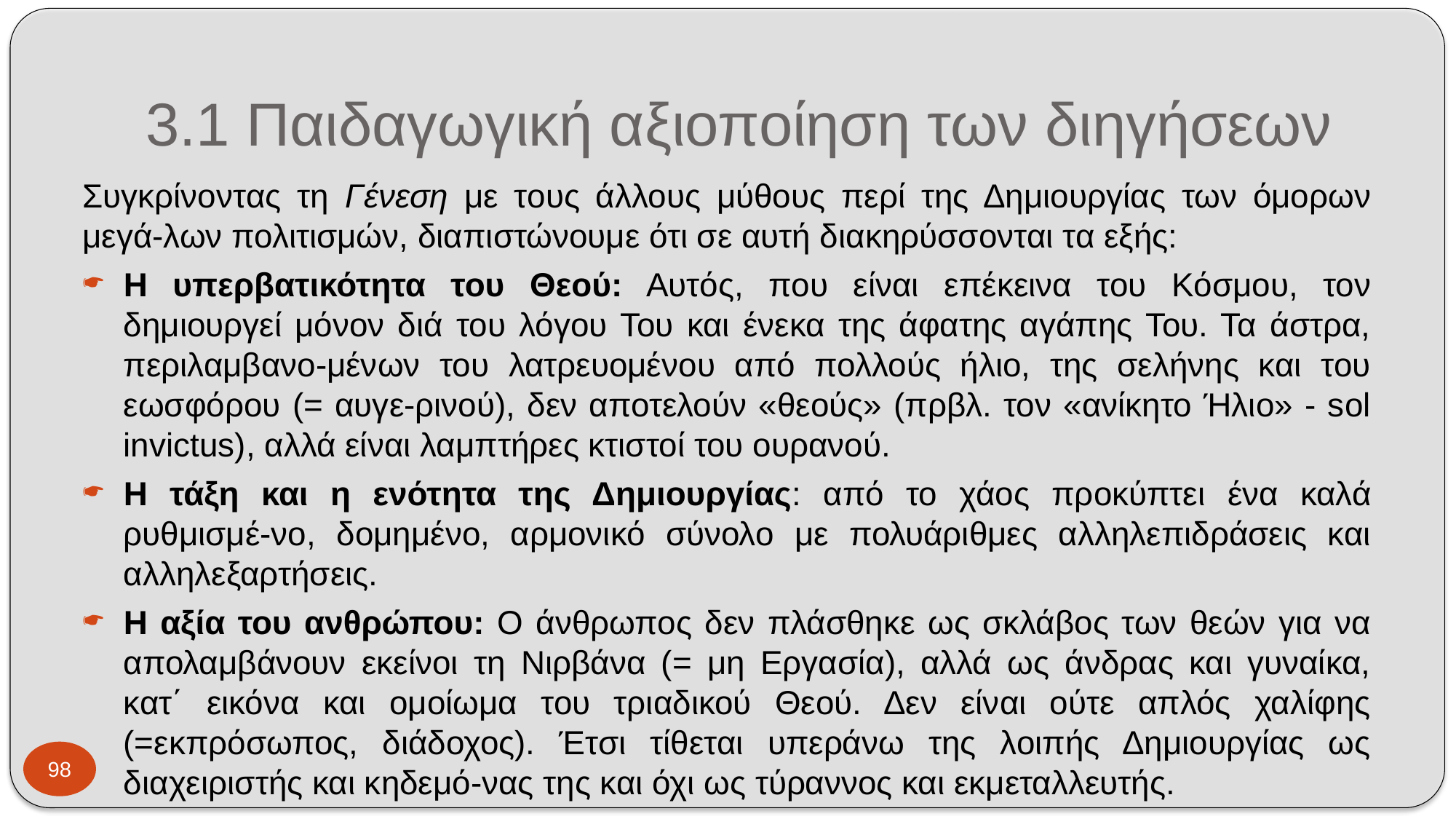

# 3.1 Παιδαγωγική αξιοποίηση των διηγήσεων
Συγκρίνοντας τη Γένεση με τους άλλους μύθους περί της Δημιουργίας των όμορων μεγά-λων πολιτισμών, διαπιστώνουμε ότι σε αυτή διακηρύσσονται τα εξής:
Η υπερβατικότητα του Θεού: Αυτός, που είναι επέκεινα του Κόσμου, τον δημιουργεί μόνον διά του λόγου Του και ένεκα της άφατης αγάπης Του. Τα άστρα, περιλαμβανο-μένων του λατρευομένου από πολλούς ήλιο, της σελήνης και του εωσφόρου (= αυγε-ρινού), δεν αποτελούν «θεούς» (πρβλ. τον «ανίκητο Ήλιο» - sol invictus), αλλά είναι λαμπτήρες κτιστοί του ουρανού.
Η τάξη και η ενότητα της Δημιουργίας: από το χάος προκύπτει ένα καλά ρυθμισμέ-νο, δομημένο, αρμονικό σύνολο με πολυάριθμες αλληλεπιδράσεις και αλληλεξαρτήσεις.
Η αξία του ανθρώπου: Ο άνθρωπος δεν πλάσθηκε ως σκλάβος των θεών για να απολαμβάνουν εκείνοι τη Νιρβάνα (= μη Εργασία), αλλά ως άνδρας και γυναίκα, κατ΄ εικόνα και ομοίωμα του τριαδικού Θεού. Δεν είναι ούτε απλός χαλίφης (=εκπρόσωπος, διάδοχος). Έτσι τίθεται υπεράνω της λοιπής Δημιουργίας ως διαχειριστής και κηδεμό-νας της και όχι ως τύραννος και εκμεταλλευτής.
98